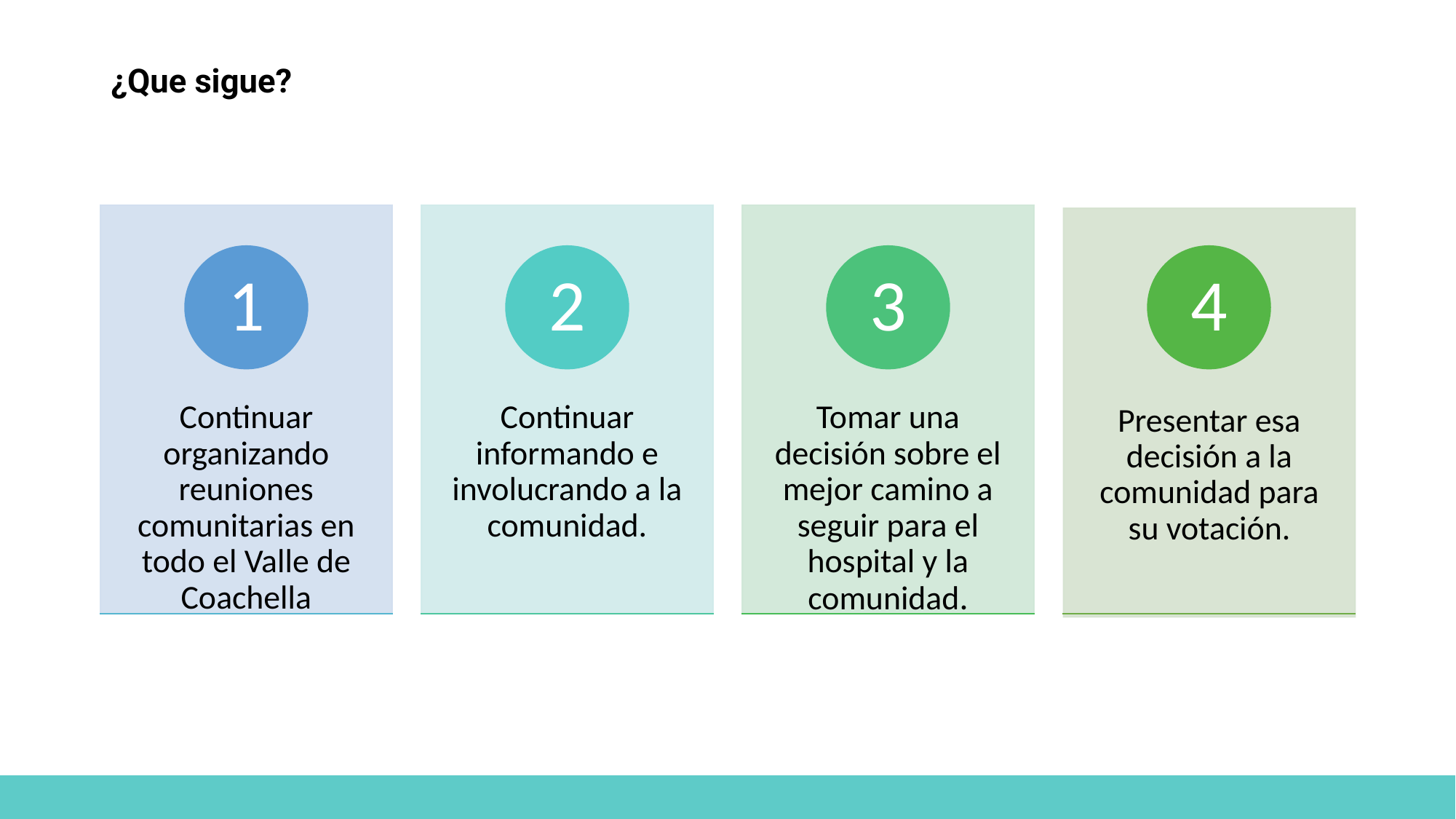

¿Que sigue?
Continuar organizando reuniones comunitarias en todo el Valle de Coachella
1
Continuar informando e involucrando a la comunidad.
2
Tomar una decisión sobre el mejor camino a seguir para el hospital y la comunidad.
3
Presentar esa decisión a la comunidad para su votación.
4